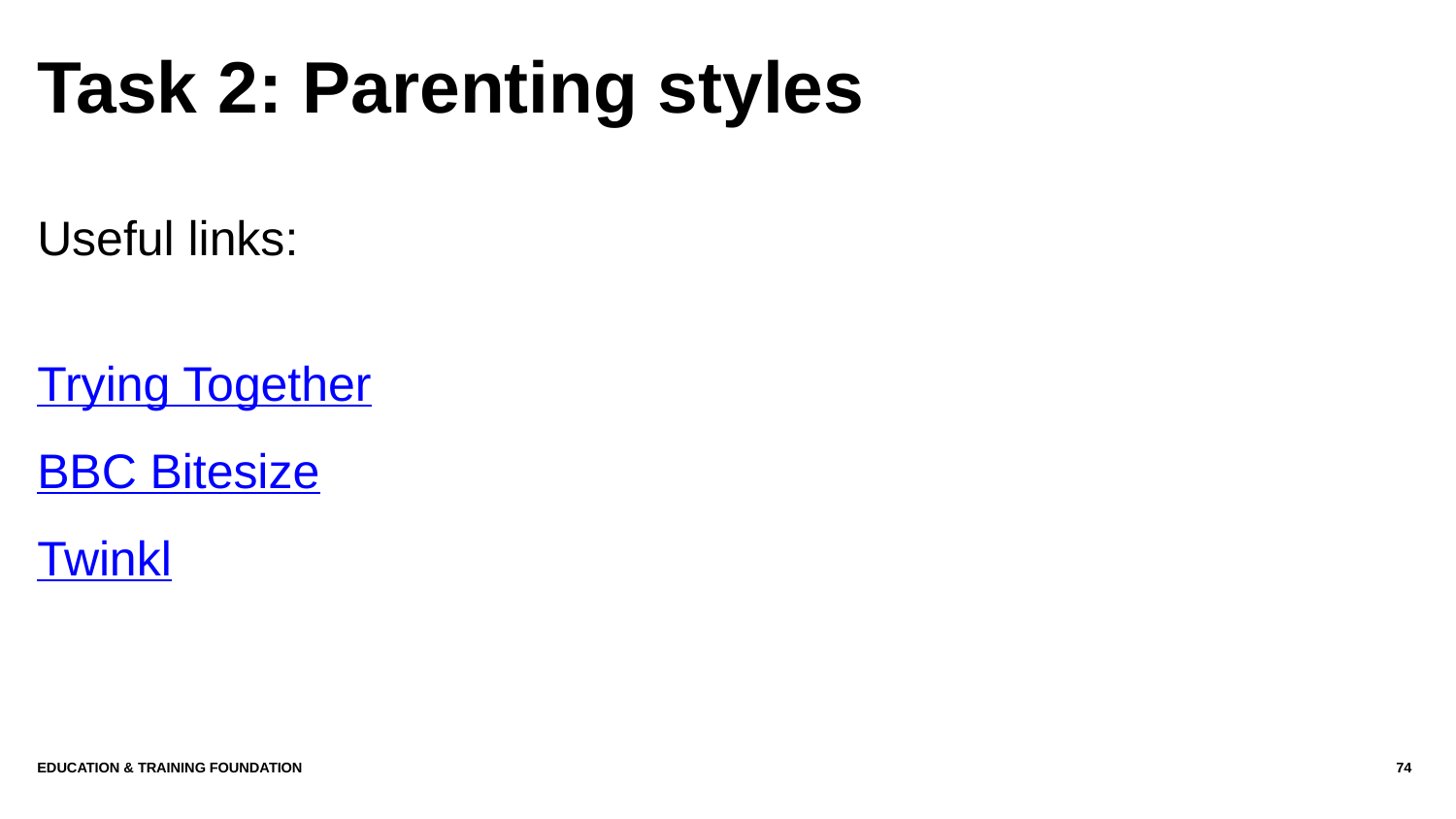

# Task 2: Parenting styles
Useful links:

Trying Together
BBC Bitesize
Twinkl

Education & Training Foundation
74